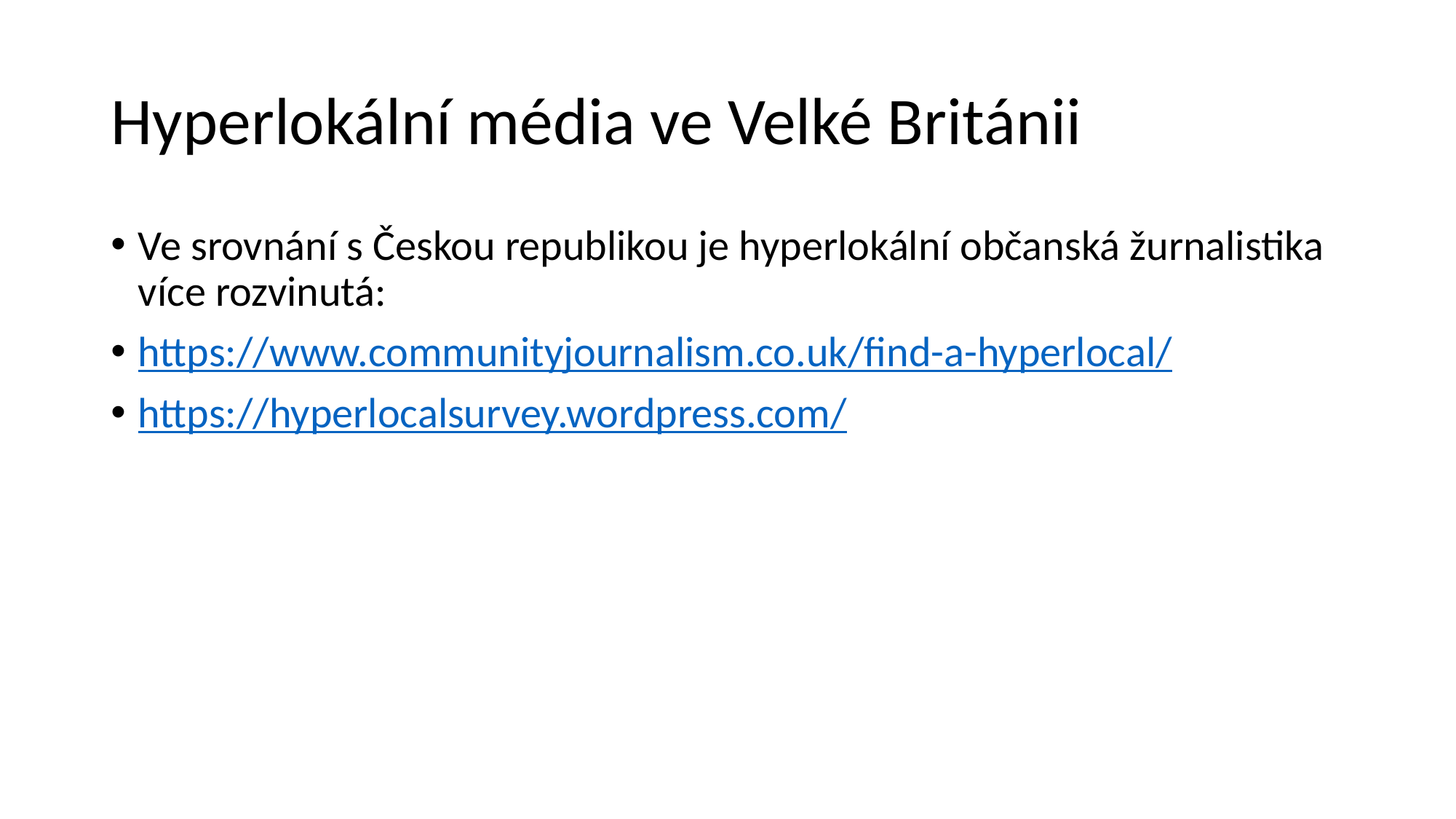

# Hyperlokální média ve Velké Británii
Ve srovnání s Českou republikou je hyperlokální občanská žurnalistika více rozvinutá:
https://www.communityjournalism.co.uk/find-a-hyperlocal/
https://hyperlocalsurvey.wordpress.com/